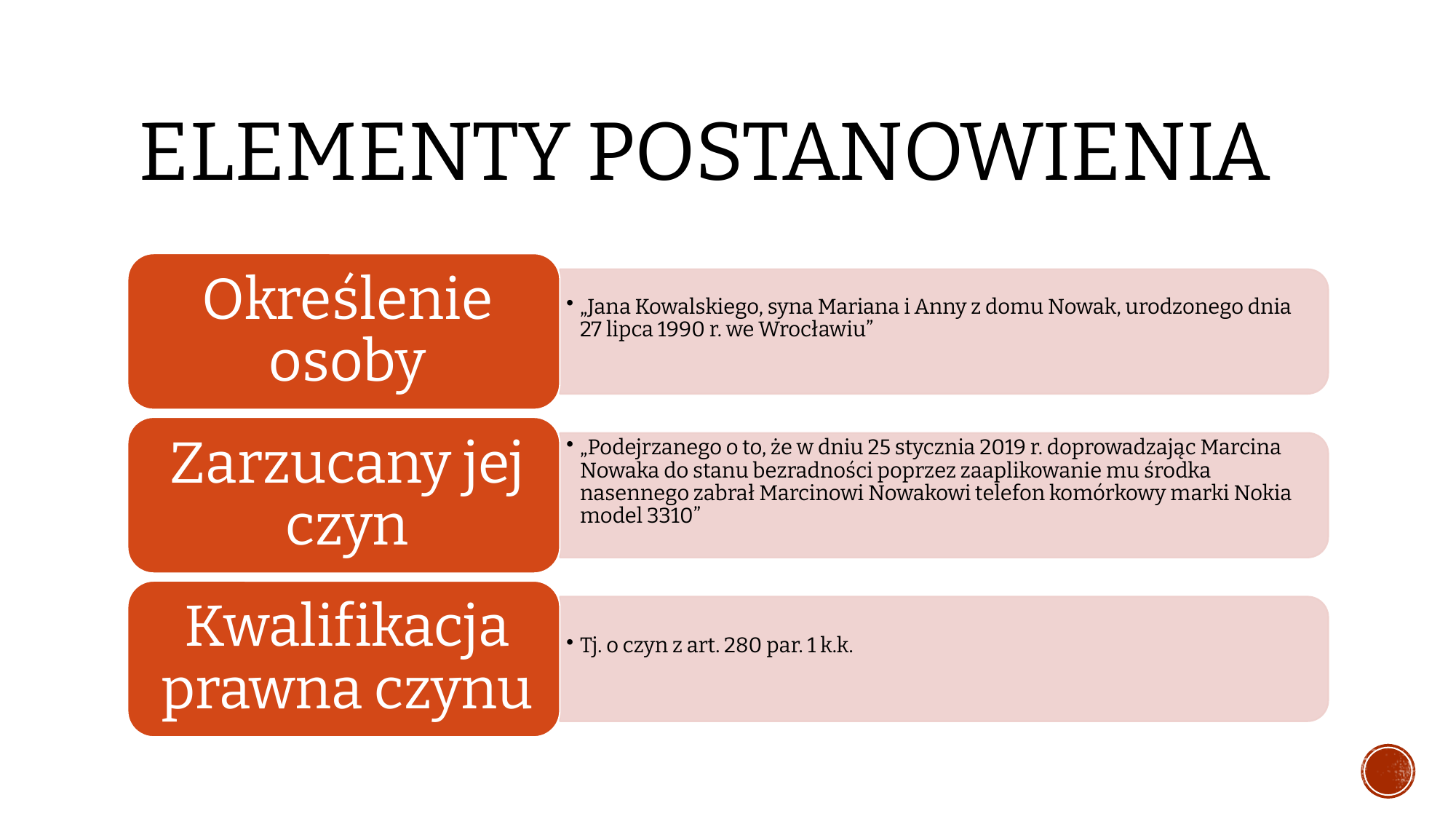

# Elementy postanowienia
„Jana Kowalskiego, syna Mariana i Anny z domu Nowak, urodzonego dnia 27 lipca 1990 r. we Wrocławiu”

Określenie osoby
„Podejrzanego o to, że w dniu 25 stycznia 2019 r. doprowadzając Marcina Nowaka do stanu bezradności poprzez zaaplikowanie mu środka nasennego zabrał Marcinowi Nowakowi telefon komórkowy marki Nokia model 3310”

Zarzucany jej czyn
Tj. o czyn z art. 280 par. 1 k.k.

Kwalifikacja prawna czynu